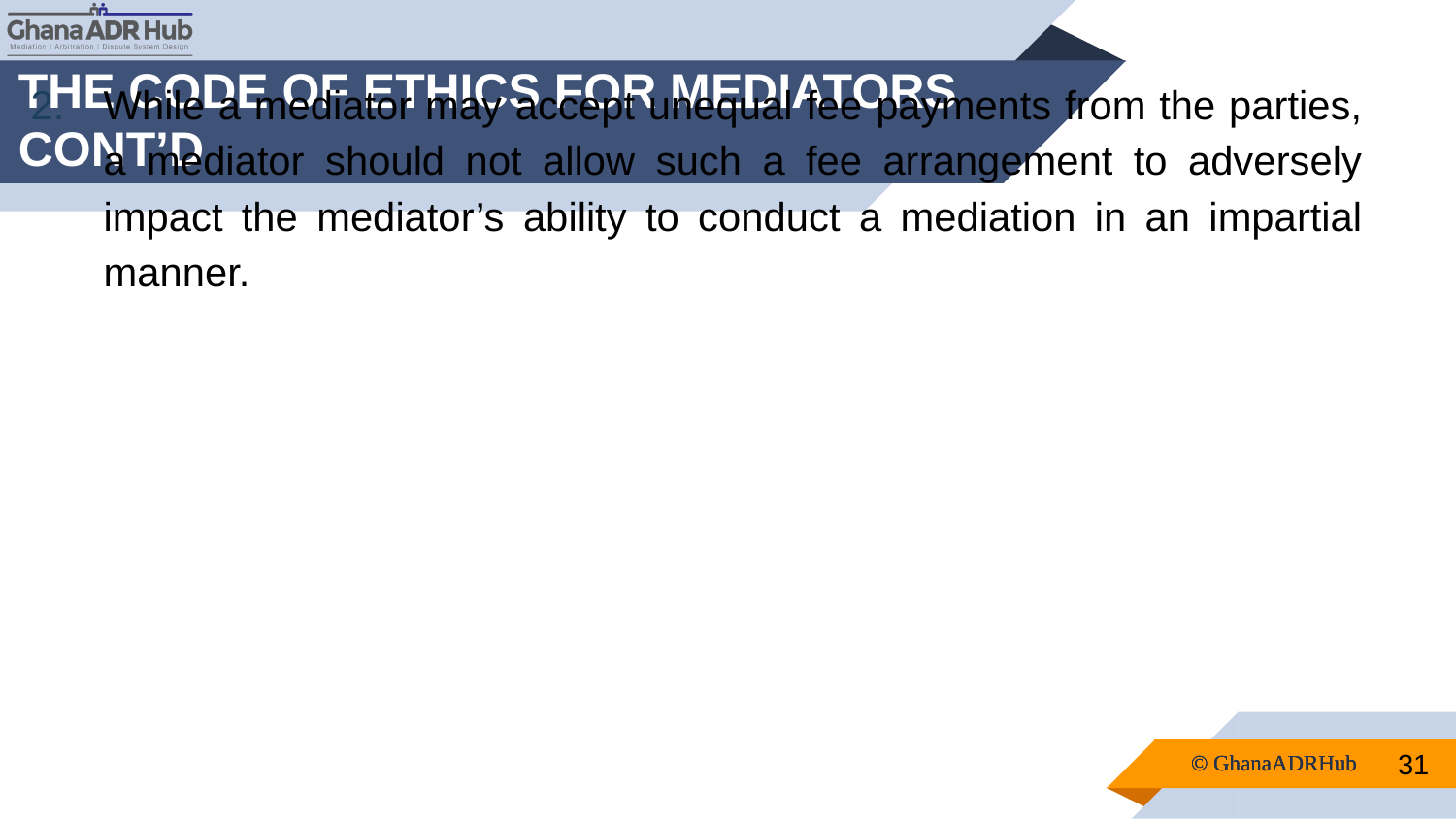

# THE CODE OF ETHICS FOR MEDIATORS CONT’D
A mediator shall not charge fees in a manner that impairs a mediator’s impartiality.
A mediator should not enter into a fee agreement which is contingent upon the result of the mediation or amount of the settlement.

While a mediator may accept unequal fee payments from the parties, a mediator should not allow such a fee arrangement to adversely impact the mediator’s ability to conduct a mediation in an impartial manner.

31